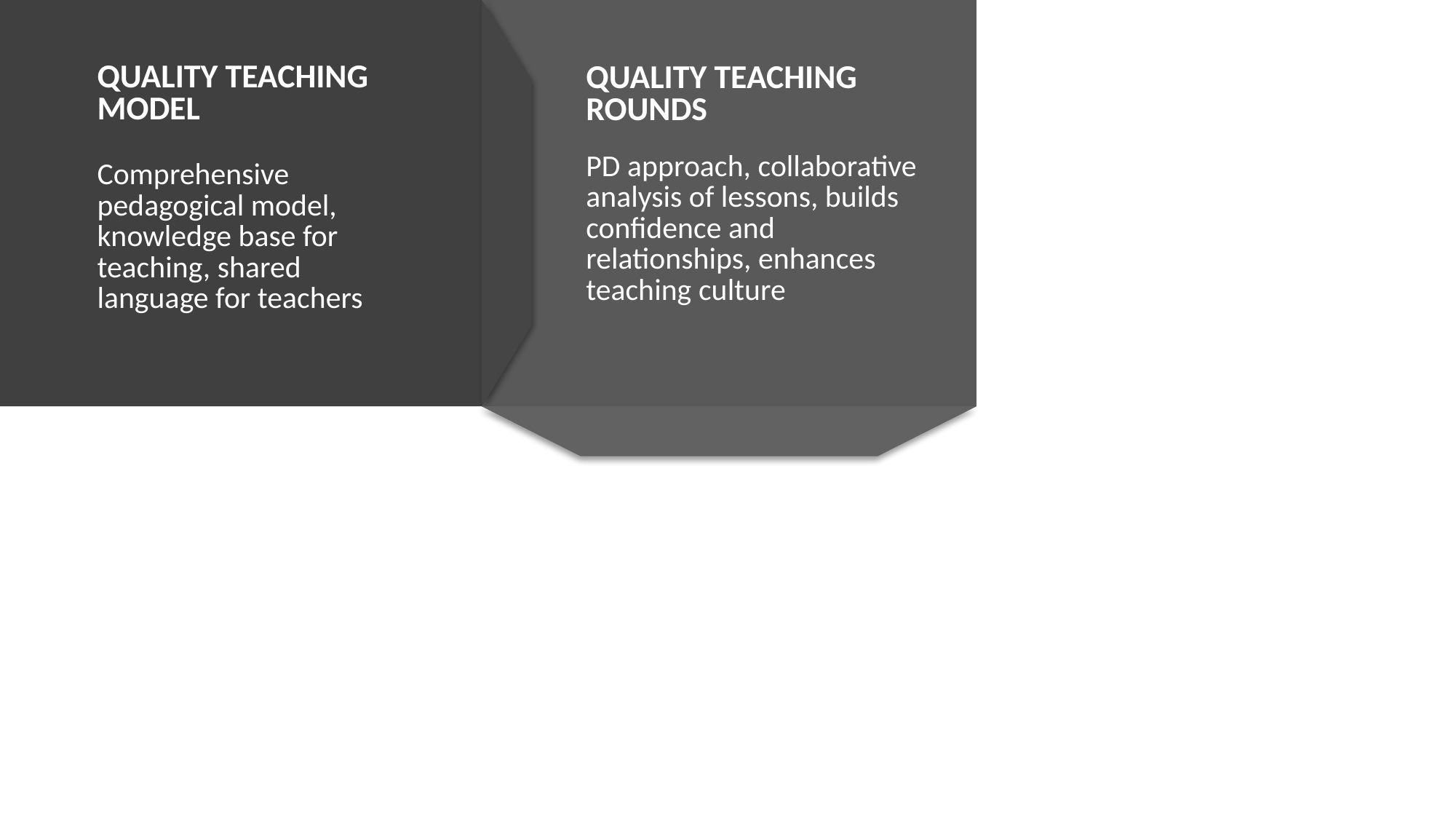

QUALITY TEACHING MODEL

Comprehensive pedagogical model, knowledge base for teaching, shared language for teachers
QUALITY TEACHING
ROUNDS

PD approach, collaborative analysis of lessons, builds confidence and relationships, enhances teaching culture
Quality Teaching

QT

QTR